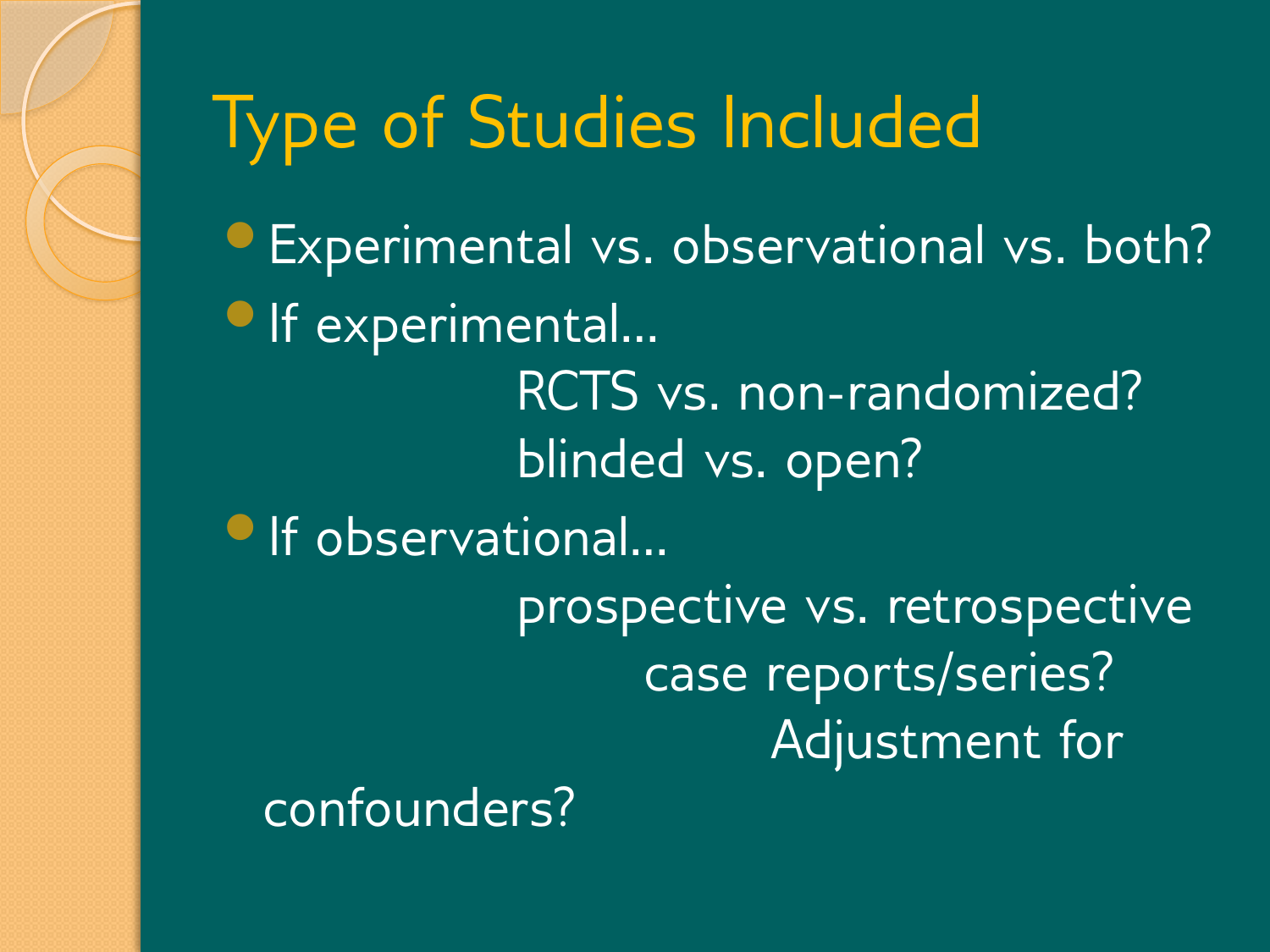

# Type of Studies Included
Experimental vs. observational vs. both?
If experimental… 						RCTS vs. non-randomized?			blinded vs. open?
If observational…						prospective vs. retrospective			case reports/series?					Adjustment for confounders?